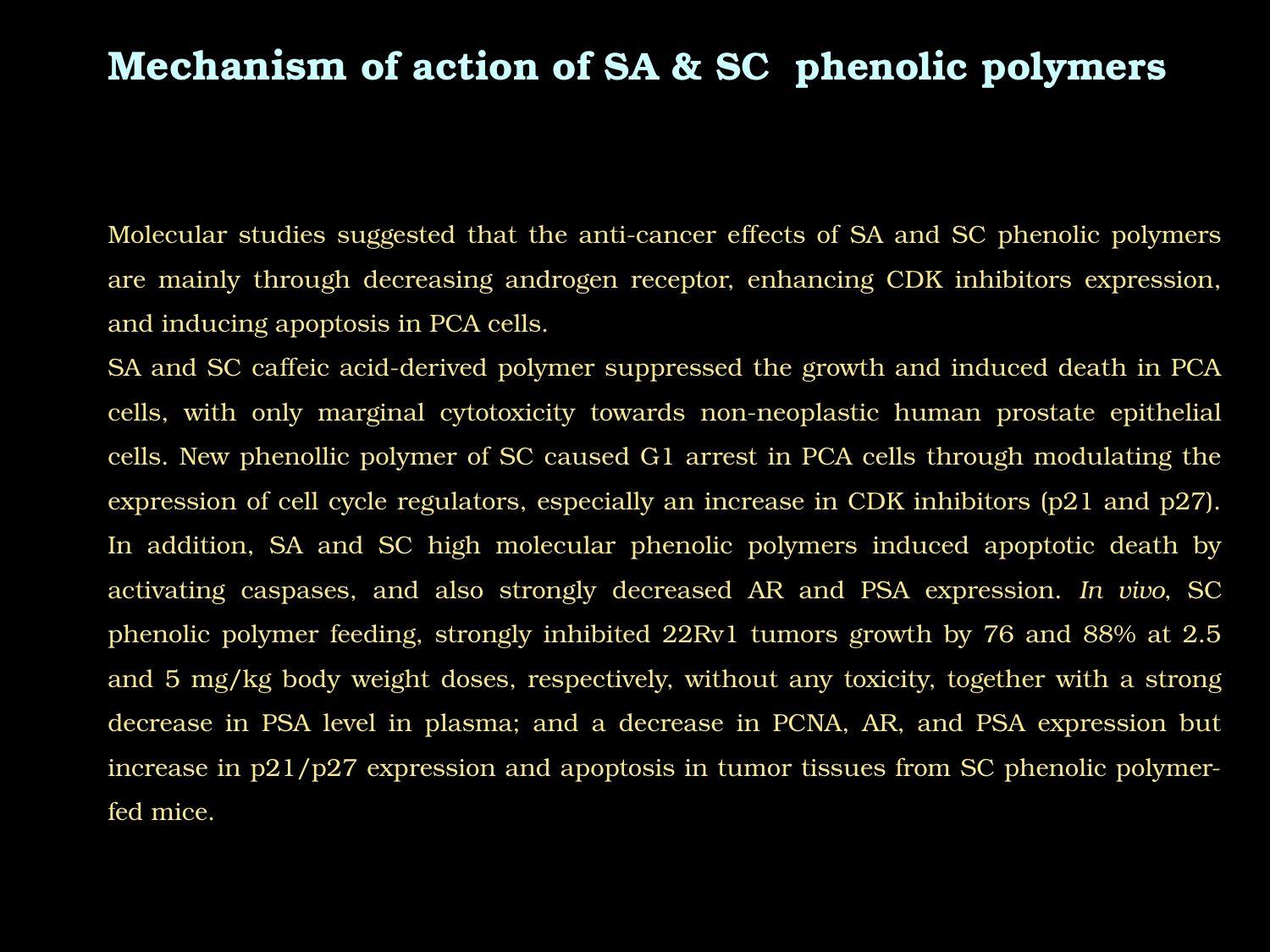

# Mechanism of action of SA & SC  phenolic polymers
Molecular studies suggested that the anti-cancer effects of SA and SC phenolic polymers are mainly through decreasing androgen receptor, enhancing CDK inhibitors expression, and inducing apoptosis in PCA cells.
SA and SC caffeic acid-derived polymer suppressed the growth and induced death in PCA cells, with only marginal cytotoxicity towards non-neoplastic human prostate epithelial cells. New phenollic polymer of SC caused G1 arrest in PCA cells through modulating the expression of cell cycle regulators, especially an increase in CDK inhibitors (p21 and p27). In addition, SA and SC high molecular phenolic polymers induced apoptotic death by activating caspases, and also strongly decreased AR and PSA expression. In vivo, SC phenolic polymer feeding, strongly inhibited 22Rv1 tumors growth by 76 and 88% at 2.5 and 5 mg/kg body weight doses, respectively, without any toxicity, together with a strong decrease in PSA level in plasma; and a decrease in PCNA, AR, and PSA expression but increase in p21/p27 expression and apoptosis in tumor tissues from SC phenolic polymer-fed mice.